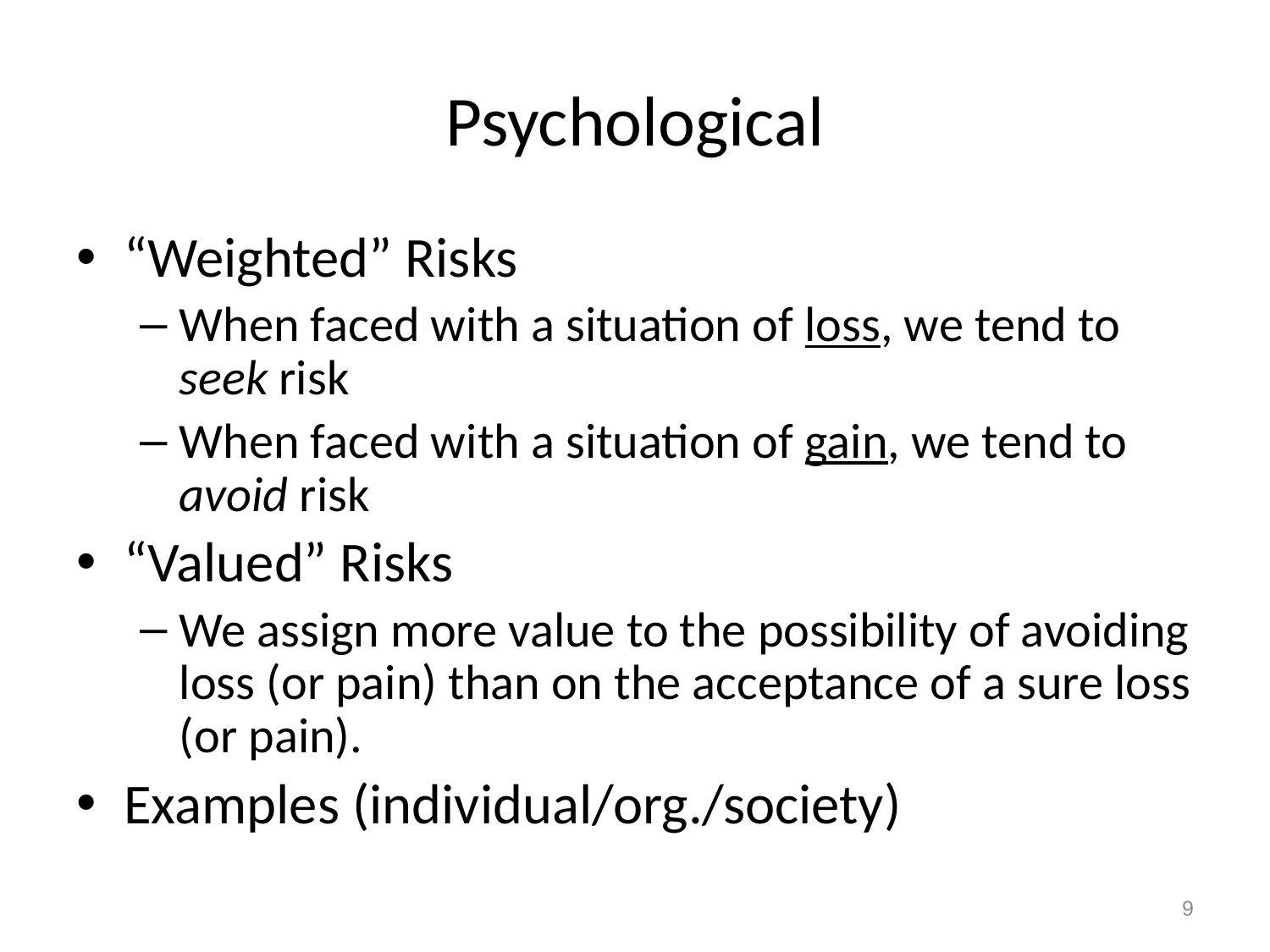

# Psychological
“Weighted” Risks
When faced with a situation of loss, we tend to seek risk
When faced with a situation of gain, we tend to avoid risk
“Valued” Risks
We assign more value to the possibility of avoiding loss (or pain) than on the acceptance of a sure loss (or pain).
Examples (individual/org./society)
9